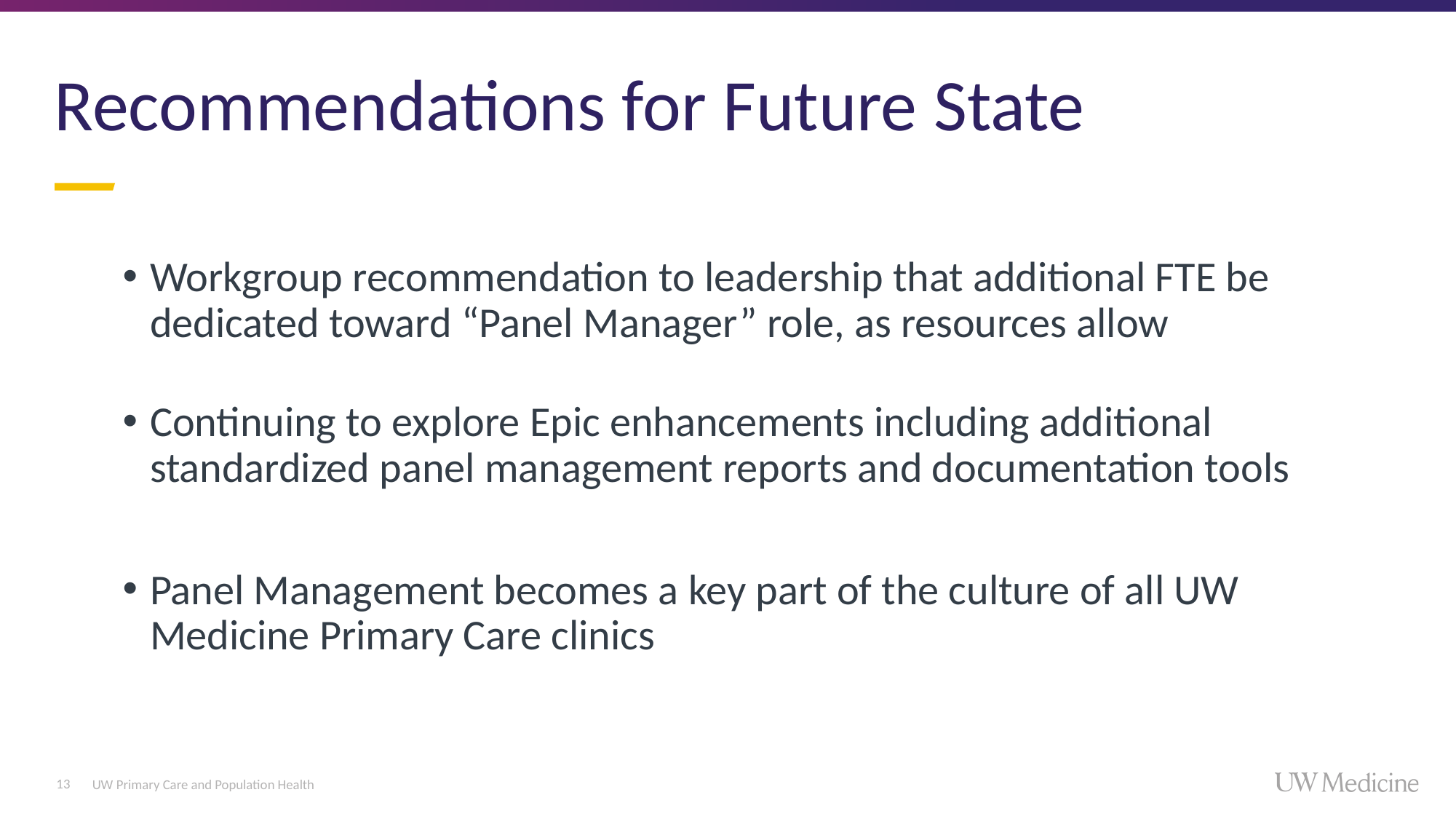

# Recommendations for Future State

Workgroup recommendation to leadership that additional FTE be dedicated toward “Panel Manager” role, as resources allow
Continuing to explore Epic enhancements including additional standardized panel management reports and documentation tools

Panel Management becomes a key part of the culture of all UW Medicine Primary Care clinics

13
UW Primary Care and Population Health